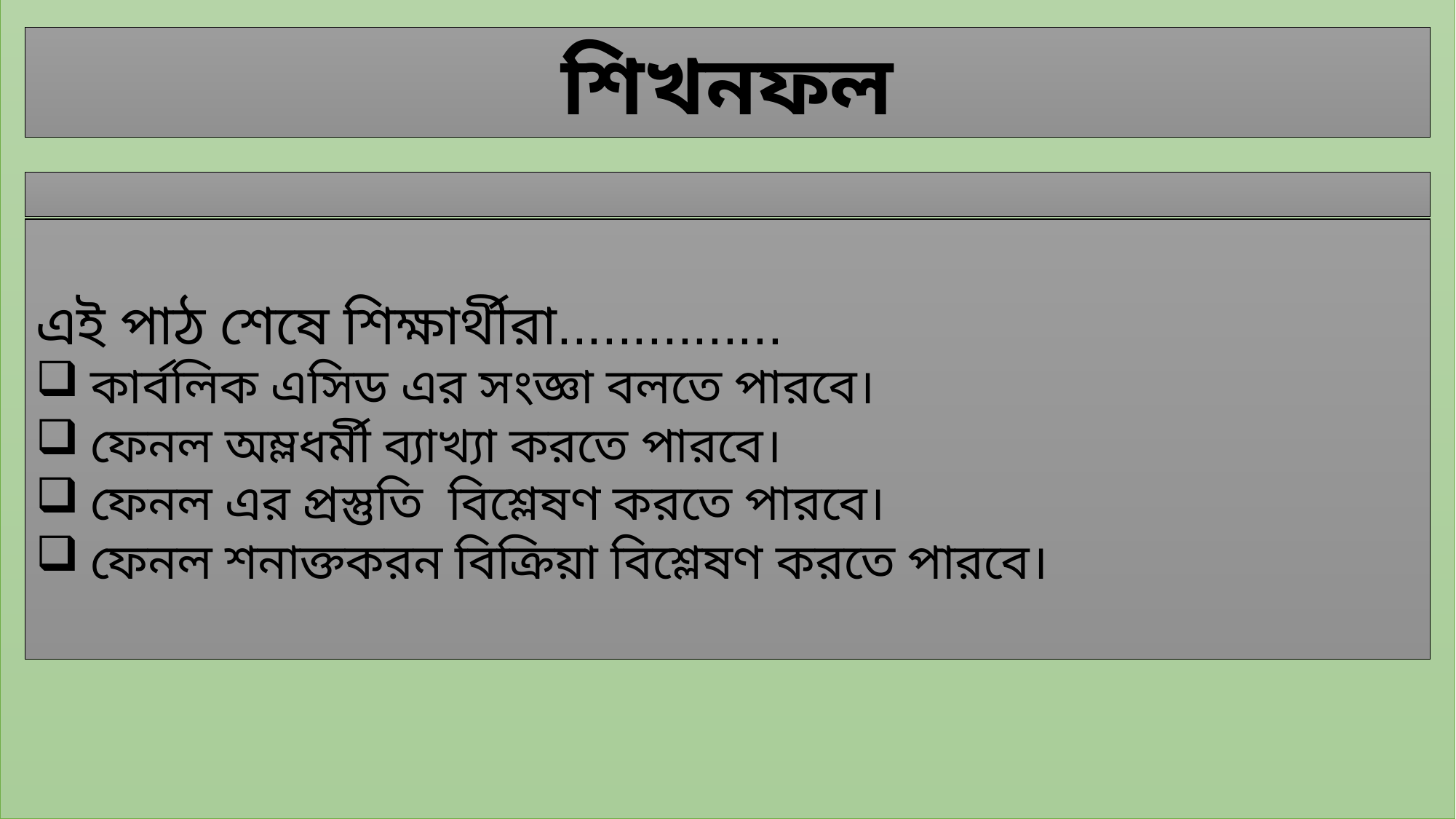

শিখনফল

এই পাঠ শেষে শিক্ষার্থীরা...............
কার্বলিক এসিড এর সংজ্ঞা বলতে পারবে।
ফেনল অম্লধর্মী ব্যাখ্যা করতে পারবে।
ফেনল এর প্রস্তুতি  বিশ্লেষণ করতে পারবে।
ফেনল শনাক্তকরন বিক্রিয়া বিশ্লেষণ করতে পারবে।